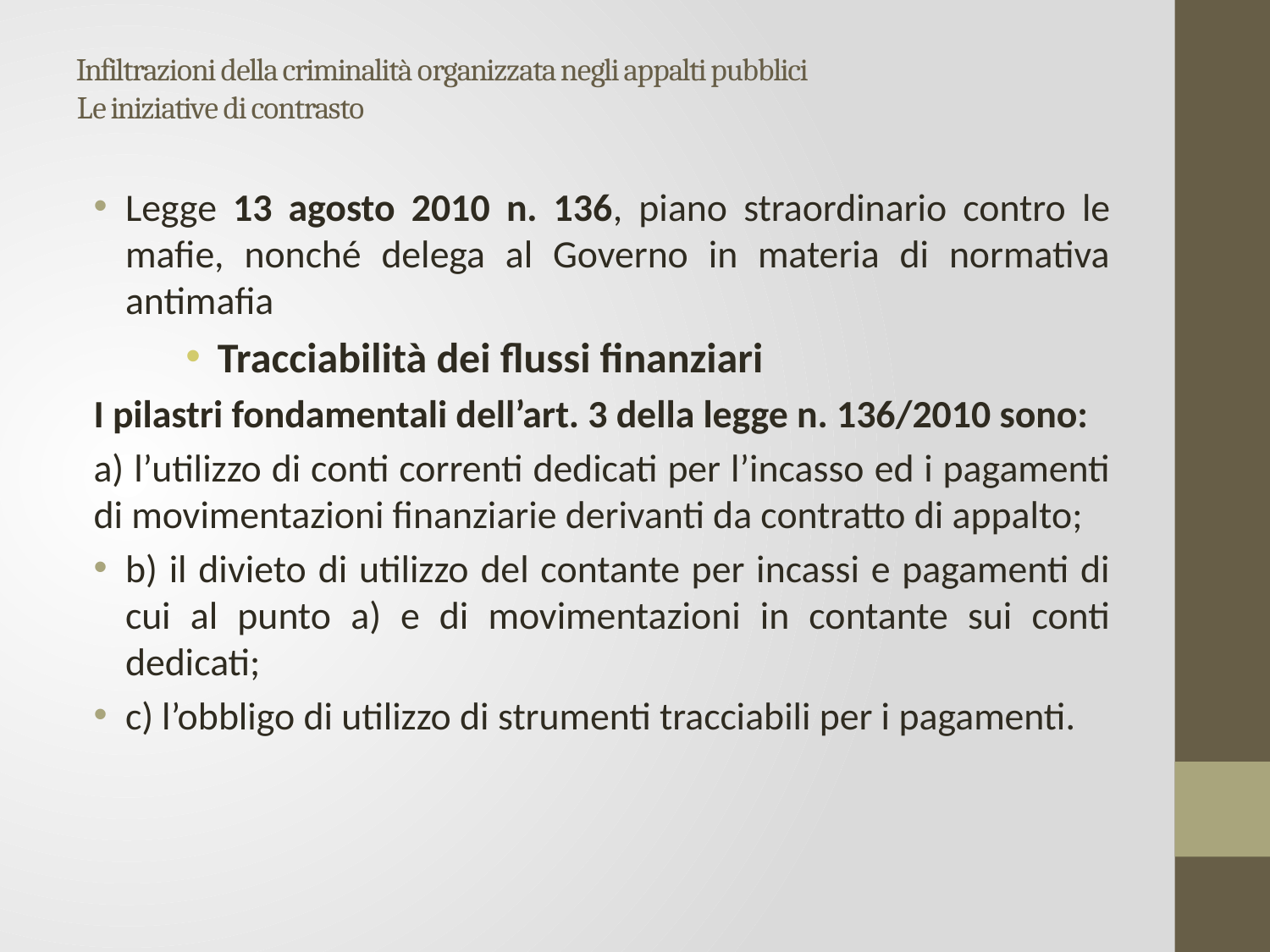

# Infiltrazioni della criminalità organizzata negli appalti pubblici Le iniziative di contrasto
Legge 13 agosto 2010 n. 136, piano straordinario contro le mafie, nonché delega al Governo in materia di normativa antimafia
Tracciabilità dei flussi finanziari
I pilastri fondamentali dell’art. 3 della legge n. 136/2010 sono:
a) l’utilizzo di conti correnti dedicati per l’incasso ed i pagamenti di movimentazioni finanziarie derivanti da contratto di appalto;
b) il divieto di utilizzo del contante per incassi e pagamenti di cui al punto a) e di movimentazioni in contante sui conti dedicati;
c) l’obbligo di utilizzo di strumenti tracciabili per i pagamenti.